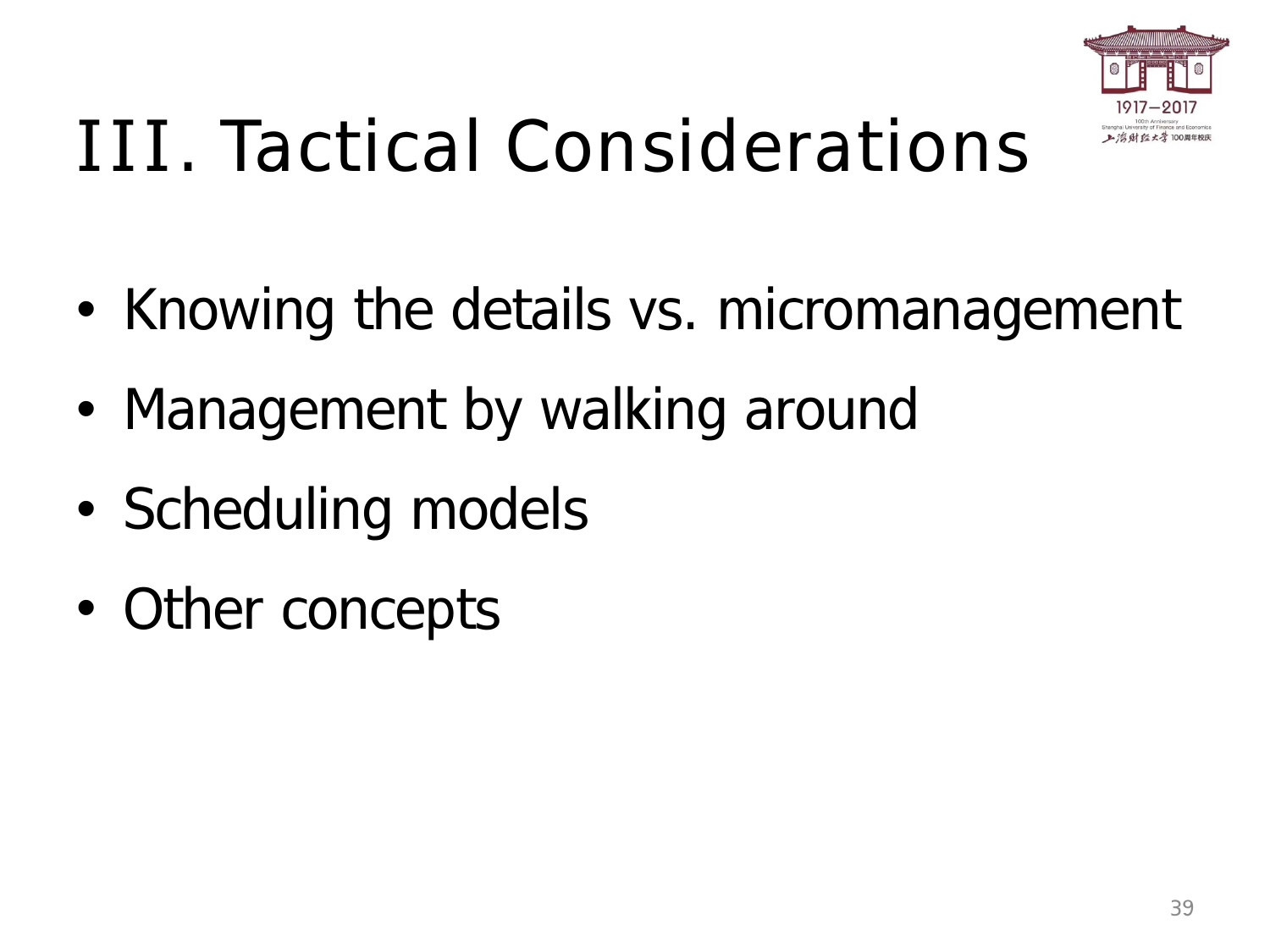

# III. Tactical Considerations
Knowing the details vs. micromanagement
Management by walking around
Scheduling models
Other concepts
39